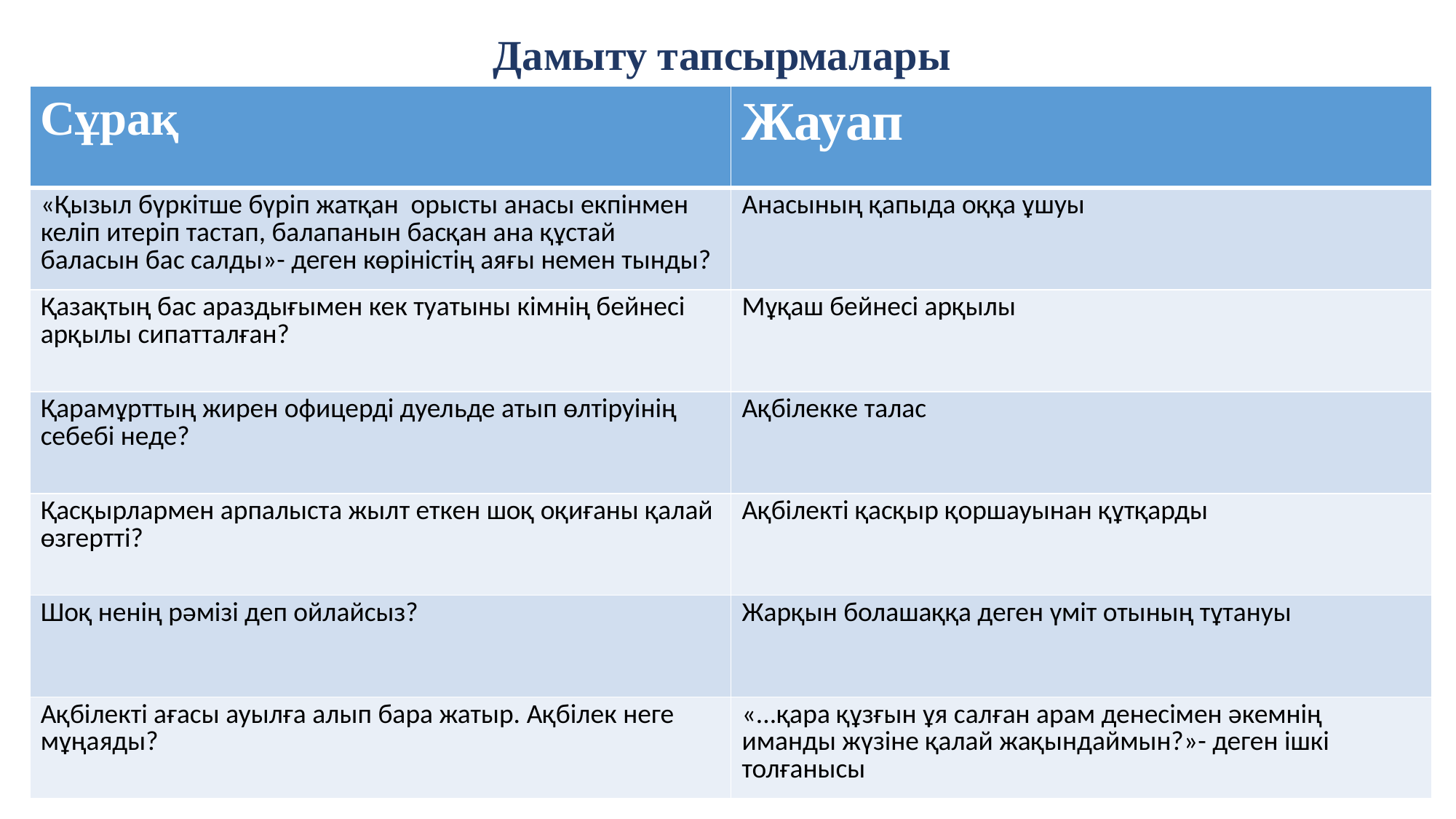

Дамыту тапсырмалары

| Сұрақ | Жауап |
| --- | --- |
| «Қызыл бүркітше бүріп жатқан орысты анасы екпінмен келіп итеріп тастап, балапанын басқан ана құстай баласын бас салды»- деген көріністің аяғы немен тынды? | Анасының қапыда оққа ұшуы |
| Қазақтың бас араздығымен кек туатыны кімнің бейнесі арқылы сипатталған? | Мұқаш бейнесі арқылы |
| Қарамұрттың жирен офицерді дуельде атып өлтіруінің себебі неде? | Ақбілекке талас |
| Қасқырлармен арпалыста жылт еткен шоқ оқиғаны қалай өзгертті? | Ақбілекті қасқыр қоршауынан құтқарды |
| Шоқ ненің рәмізі деп ойлайсыз? | Жарқын болашаққа деген үміт отының тұтануы |
| Ақбілекті ағасы ауылға алып бара жатыр. Ақбілек неге мұңаяды? | «...қара құзғын ұя салған арам денесімен әкемнің иманды жүзіне қалай жақындаймын?»- деген ішкі толғанысы |